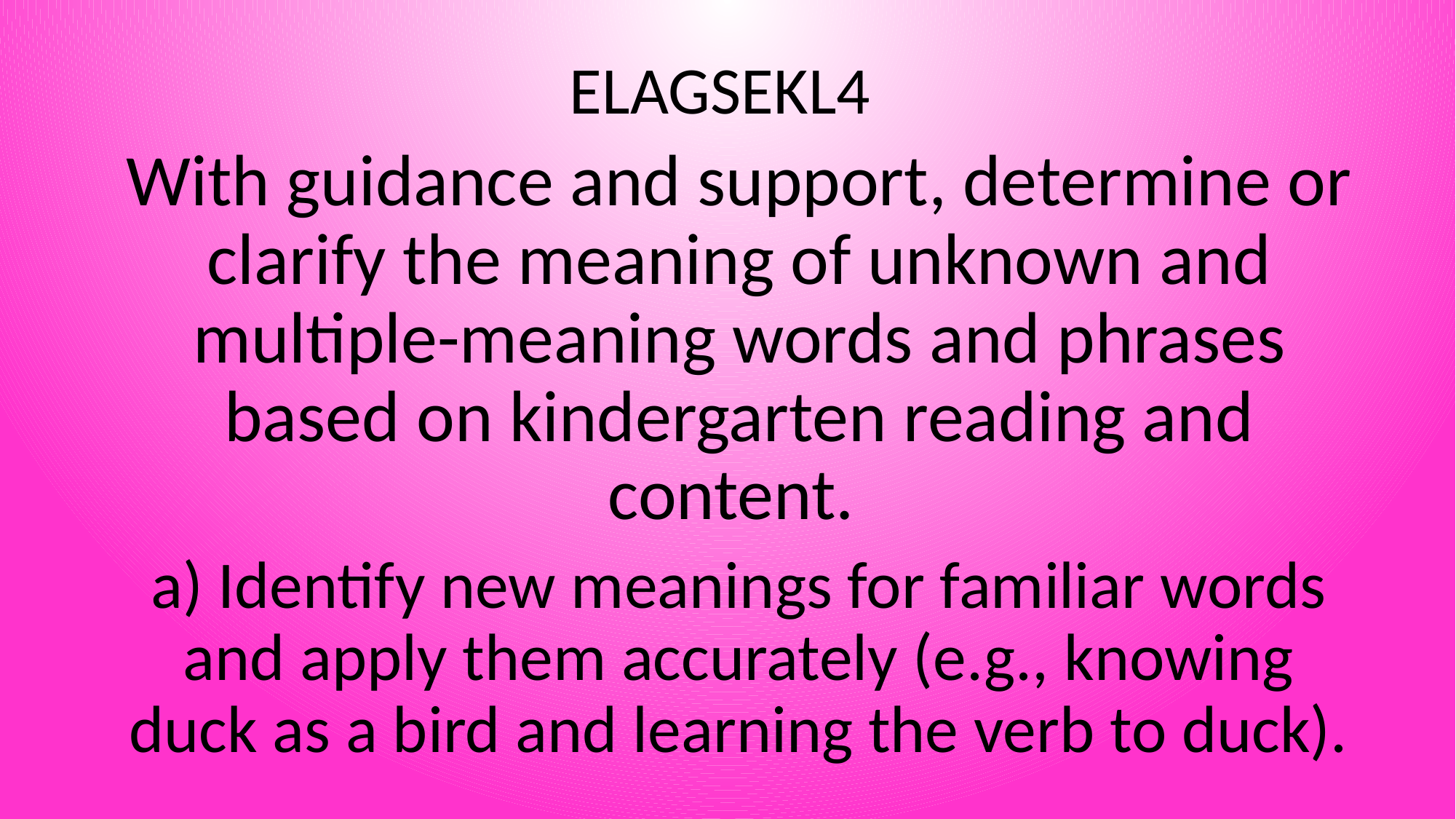

# ELAGSEKL4
With guidance and support, determine or clarify the meaning of unknown and multiple-meaning words and phrases based on kindergarten reading and content.
a) Identify new meanings for familiar words and apply them accurately (e.g., knowing duck as a bird and learning the verb to duck).